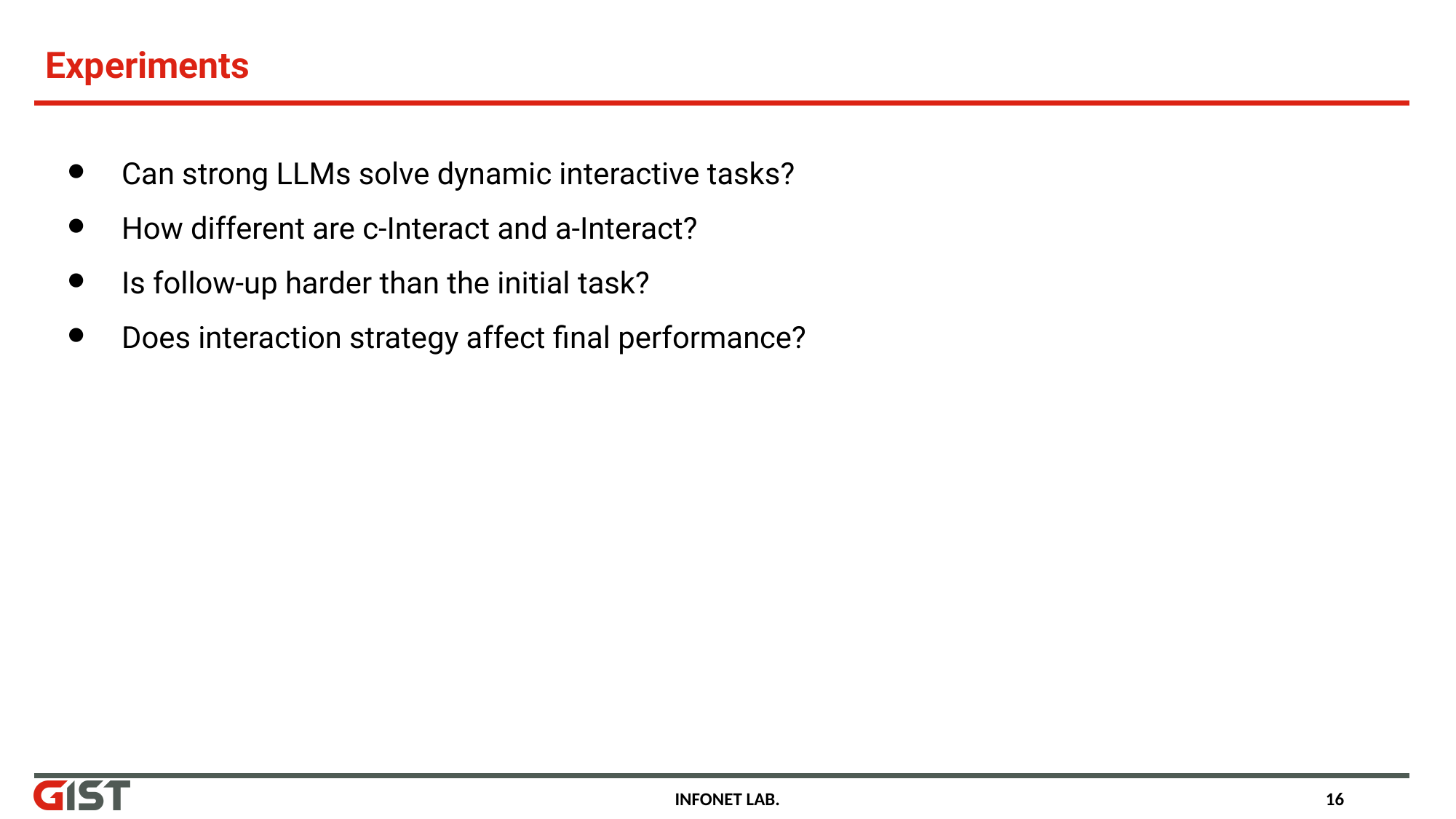

# Experiments
Can strong LLMs solve dynamic interactive tasks?
How different are c-Interact and a-Interact?
Is follow-up harder than the initial task?
Does interaction strategy affect final performance?
INFONET LAB.
16